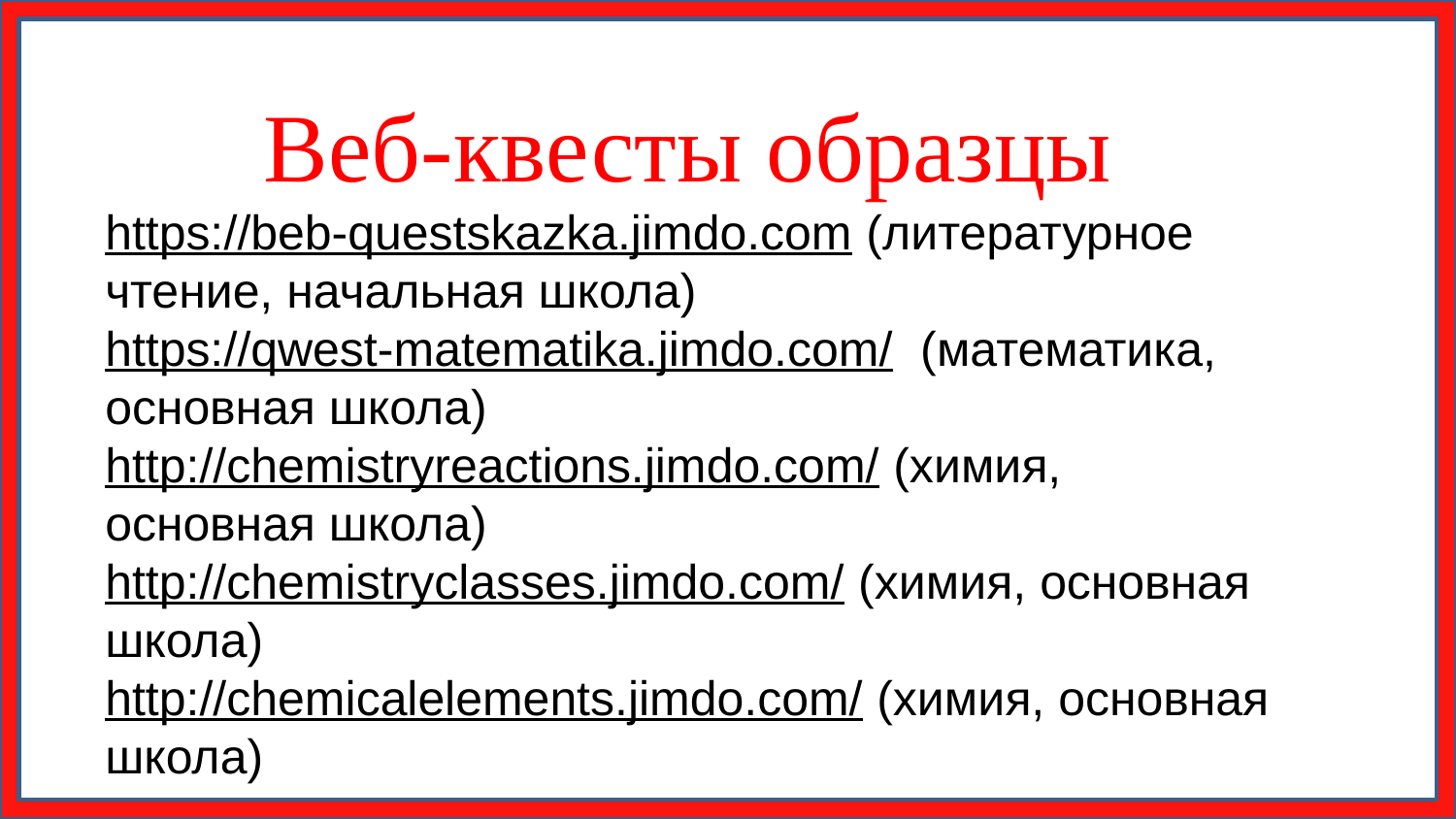

Веб-квесты образцы
https://beb-questskazka.jimdo.com (литературное чтение, начальная школа)
https://qwest-matematika.jimdo.com/  (математика, основная школа)
http://chemistryreactions.jimdo.com/ (химия, основная школа)
http://chemistryclasses.jimdo.com/ (химия, основная школа)
http://chemicalelements.jimdo.com/ (химия, основная школа)